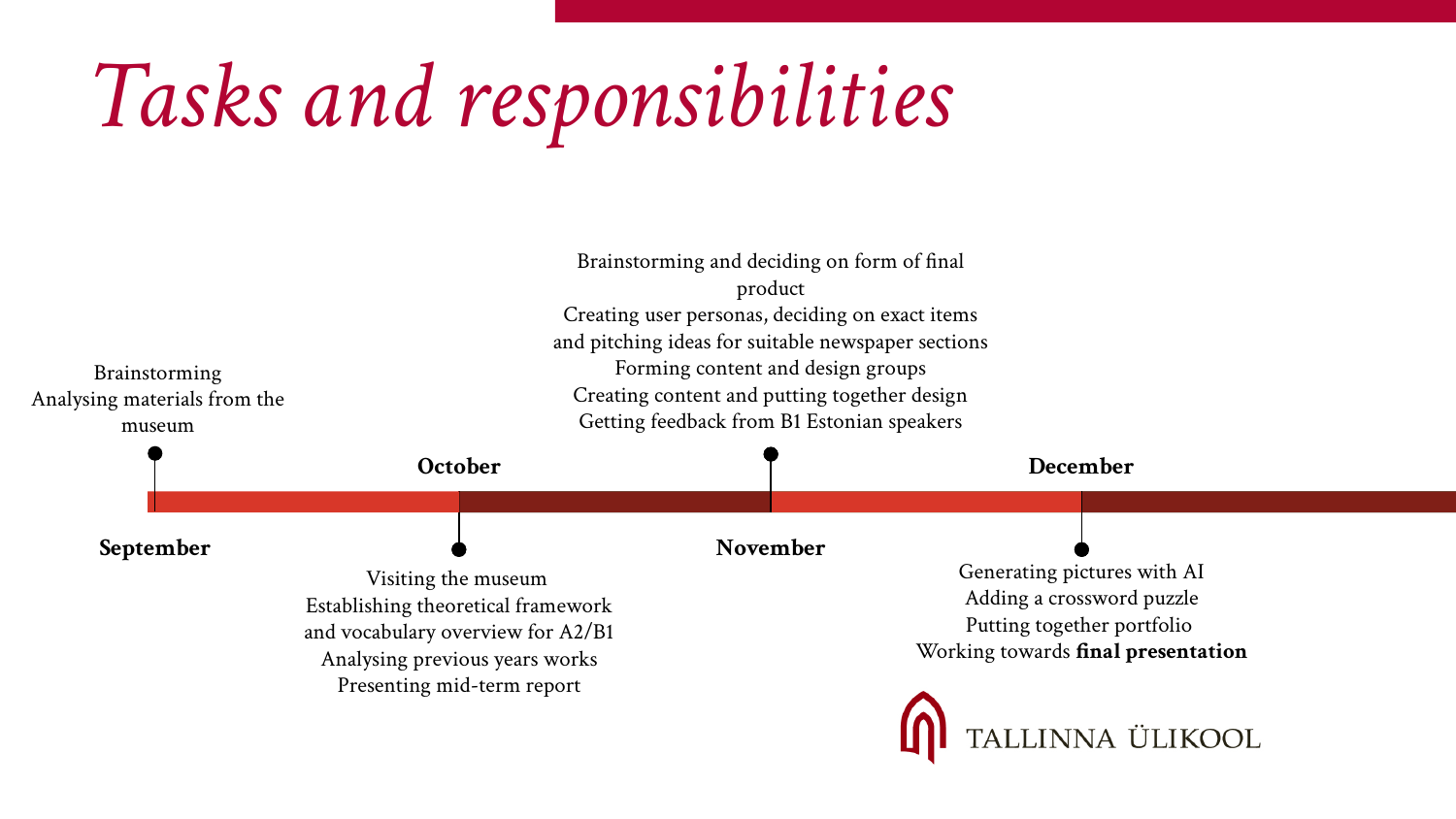

# Tasks and responsibilities

Brainstorming and deciding on form of final product
Creating user personas, deciding on exact items and pitching ideas for suitable newspaper sections Forming content and design groups
Creating content and putting together design Getting feedback from B1 Estonian speakers

November

Brainstorming
Analysing materials from the museum

October

Visiting the museum
Establishing theoretical framework and vocabulary overview for A2/B1
Analysing previous years works
Presenting mid-term report

December

Generating pictures with AI
Adding a crossword puzzle
Putting together portfolio
Working towards final presentation

September